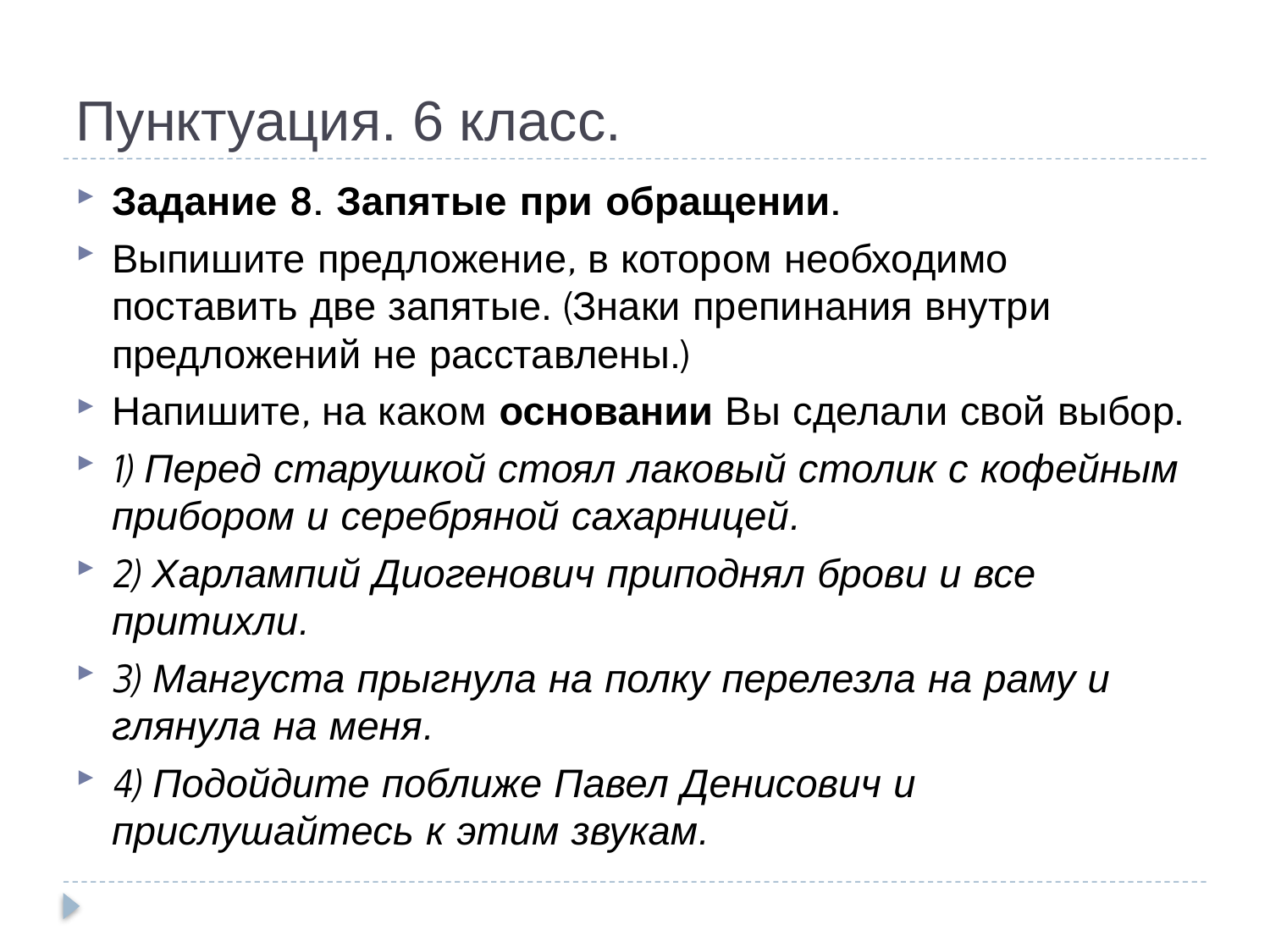

# Пунктуация. 6 класс.
Задание 8. Запятые при обращении.
Выпишите предложение, в котором необходимо поставить две запятые. (Знаки препинания внутри предложений не расставлены.)
Напишите, на каком основании Вы сделали свой выбор.
1) Перед старушкой стоял лаковый столик с кофейным прибором и серебряной сахарницей.
2) Харлампий Диогенович приподнял брови и все притихли.
3) Мангуста прыгнула на полку перелезла на раму и глянула на меня.
4) Подойдите поближе Павел Денисович и прислушайтесь к этим звукам.